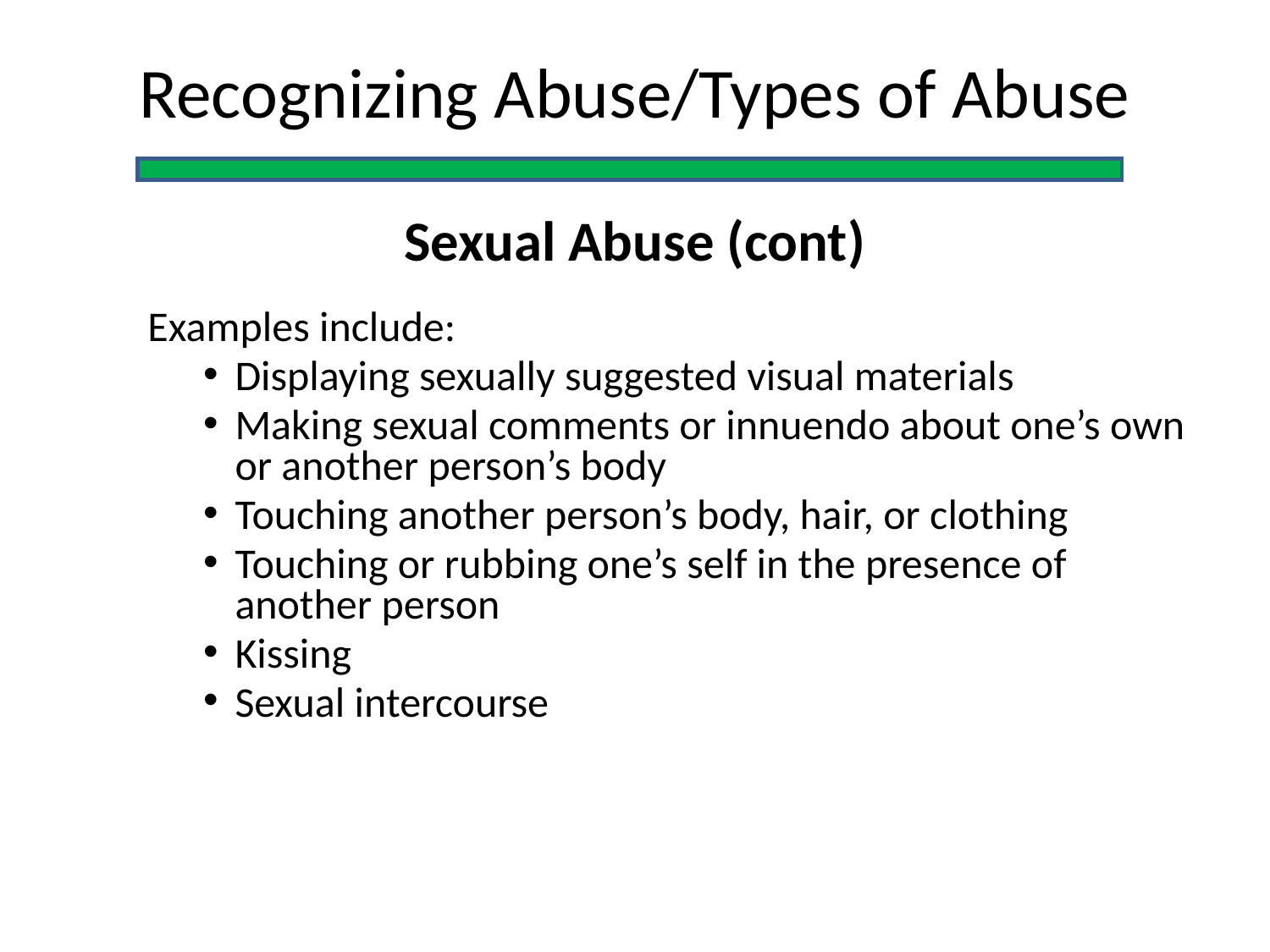

Recognizing Abuse/Types of Abuse

Sexual Abuse (cont)

	Examples include:
Displaying sexually suggested visual materials
Making sexual comments or innuendo about one’s own or another person’s body
Touching another person’s body, hair, or clothing
Touching or rubbing one’s self in the presence of another person
Kissing
Sexual intercourse